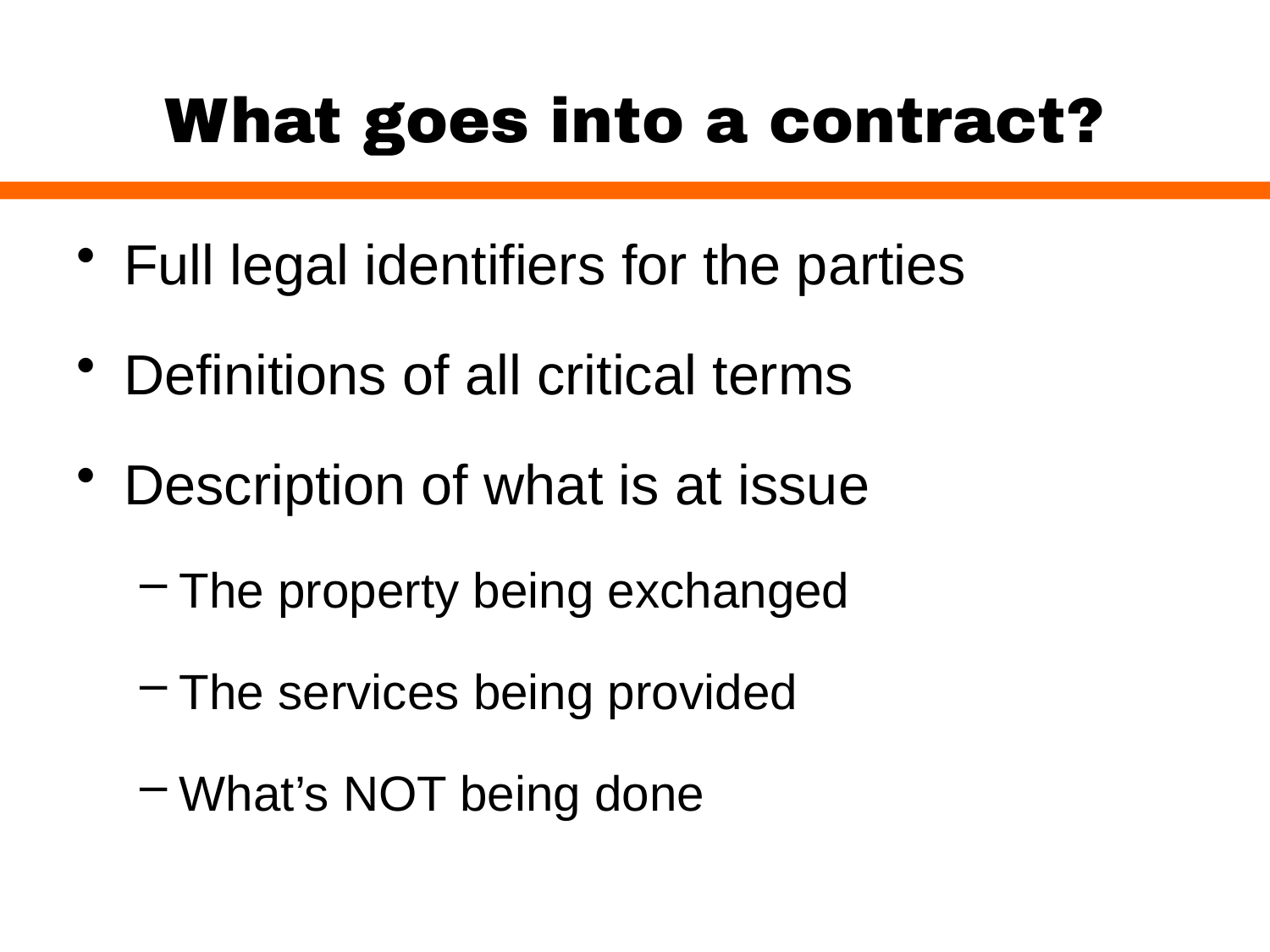

# What goes into a contract?
Full legal identifiers for the parties
Definitions of all critical terms
Description of what is at issue
The property being exchanged
The services being provided
What’s NOT being done